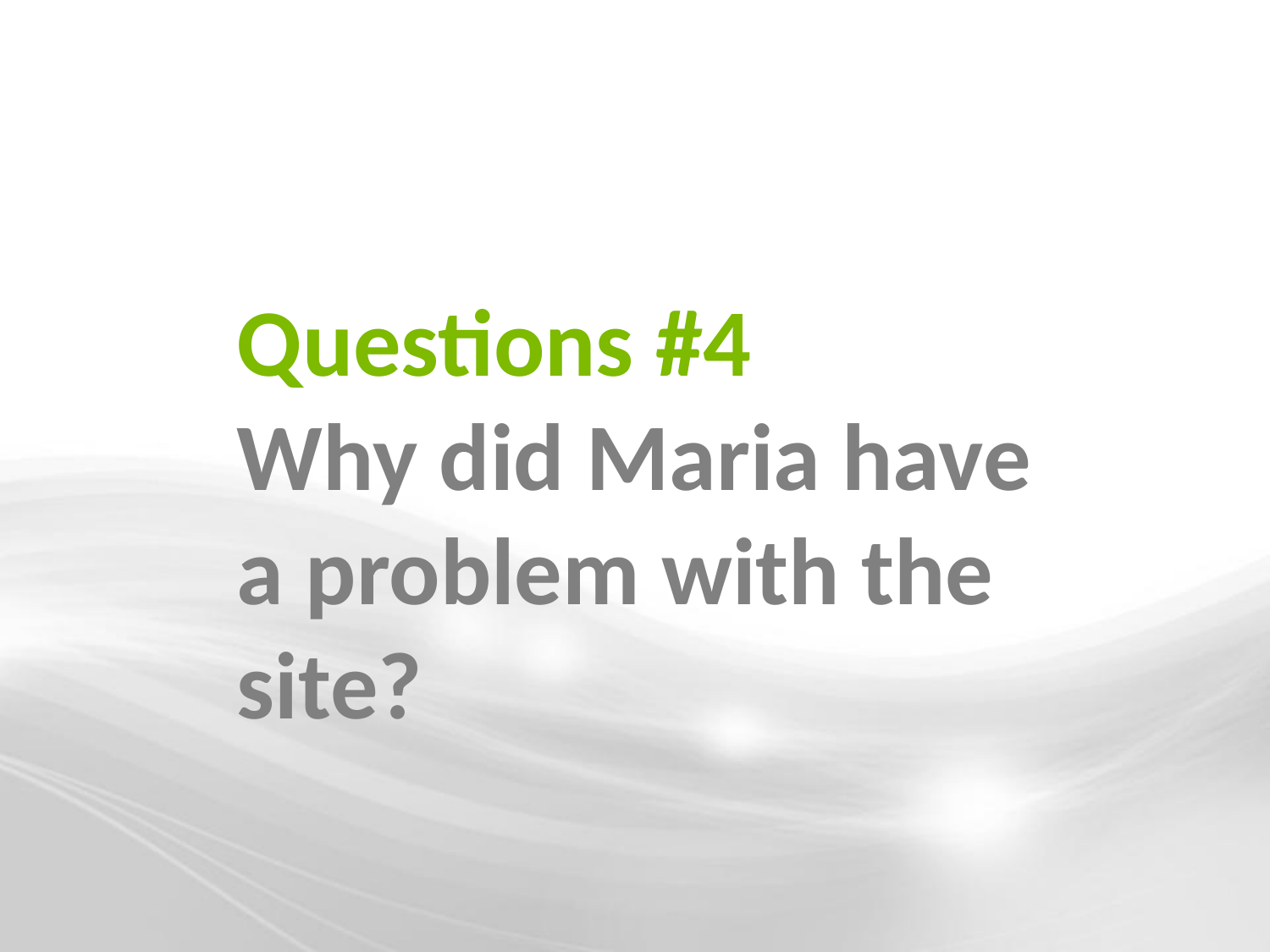

Questions #4
Why did Maria have a problem with the site?